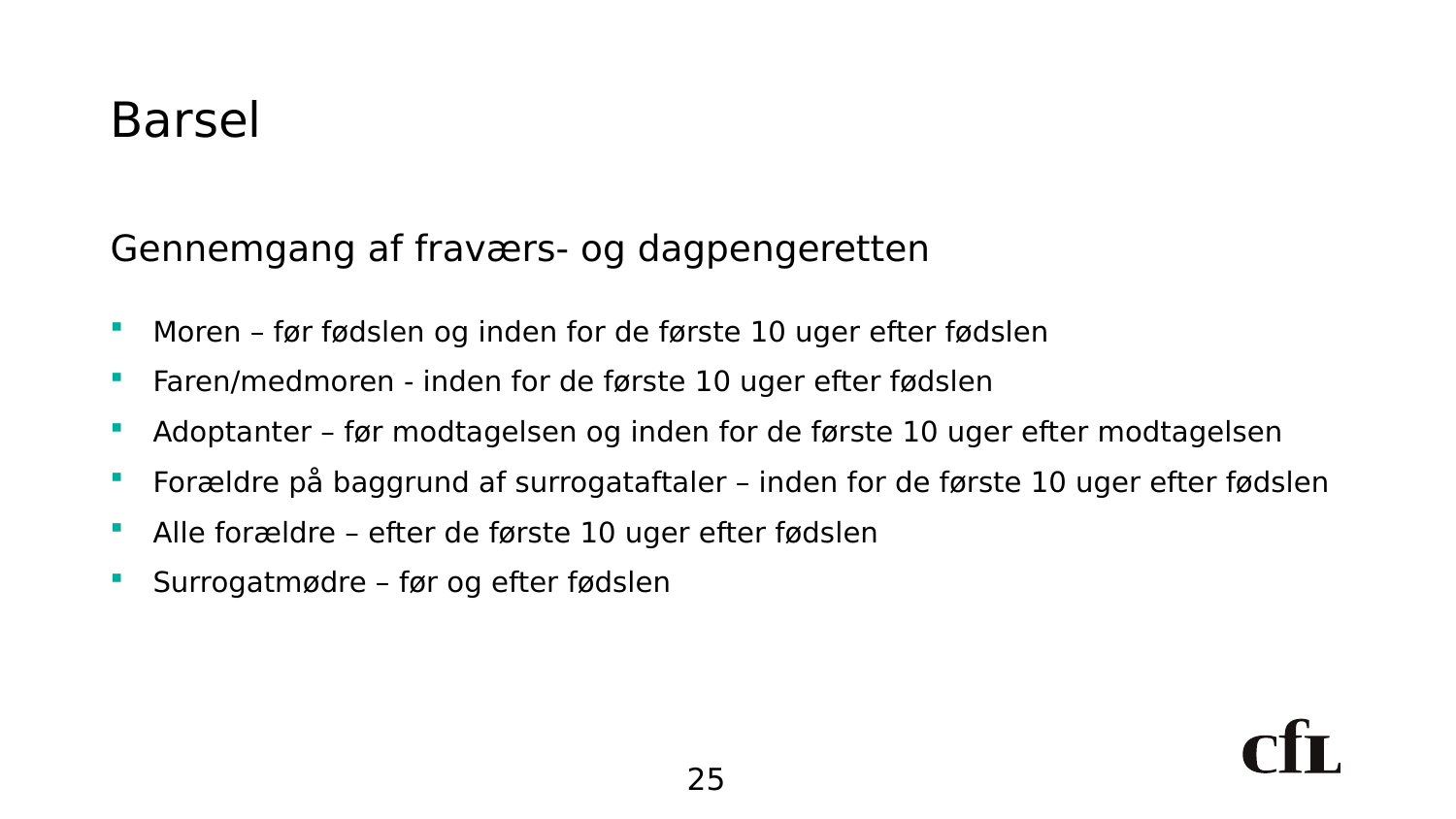

# Barsel
Gennemgang af fraværs- og dagpengeretten

Moren – før fødslen og inden for de første 10 uger efter fødslen
Faren/medmoren - inden for de første 10 uger efter fødslen
Adoptanter – før modtagelsen og inden for de første 10 uger efter modtagelsen
Forældre på baggrund af surrogataftaler – inden for de første 10 uger efter fødslen
Alle forældre – efter de første 10 uger efter fødslen
Surrogatmødre – før og efter fødslen